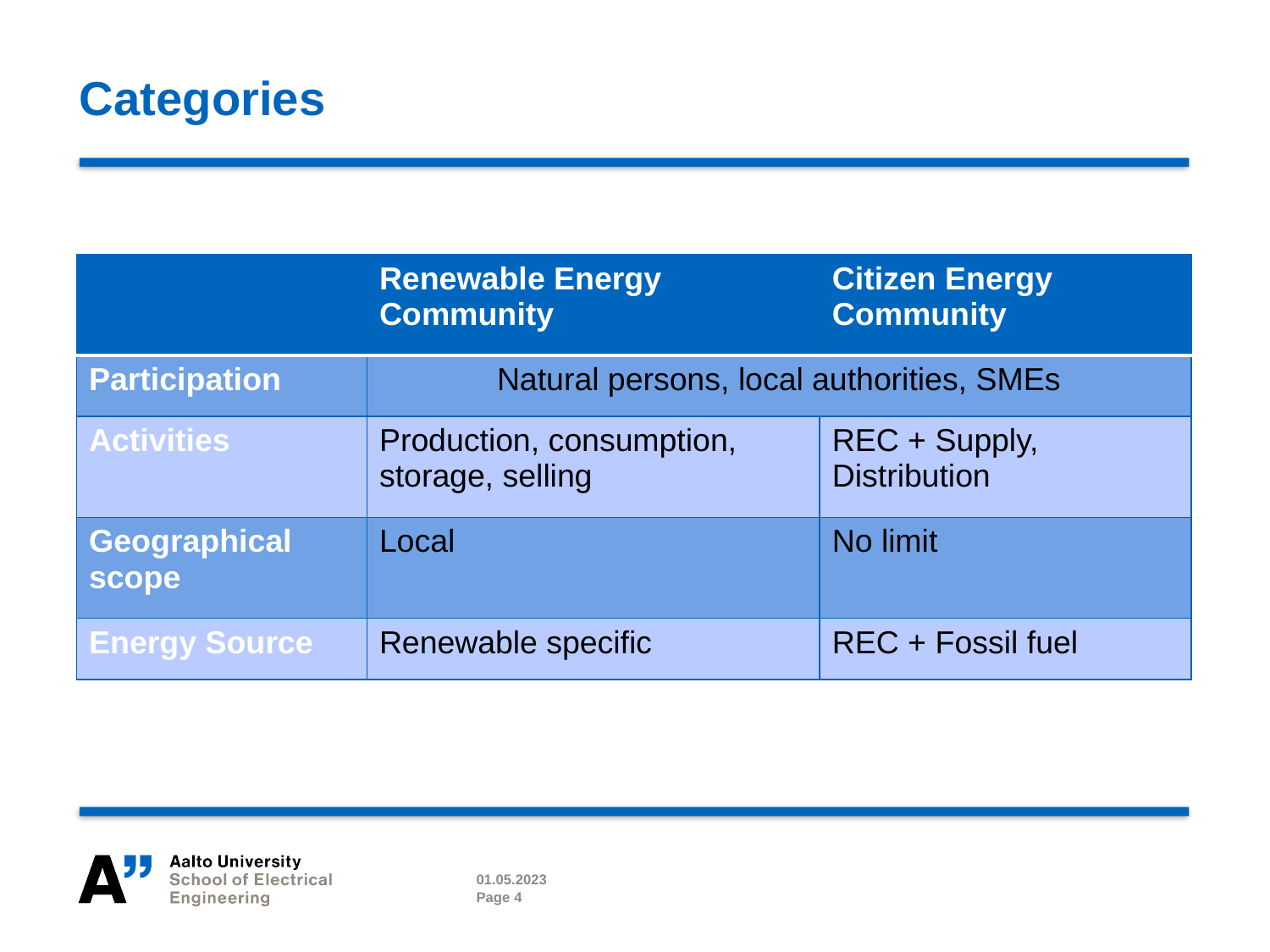

# Categories
| ​ | Renewable Energy Community​ | Citizen Energy Community​ |
| --- | --- | --- |
| Participation​ | Natural persons, local authorities, SMEs​ |  |
| Activities​ | Production, consumption, storage, selling​ | REC + Supply, Distribution​ |
| Geographical scope​ | Local​ | No limit​ |
| Energy Source​ | Renewable specific​ | REC + Fossil fuel​ |

01.05.2023
Page 4